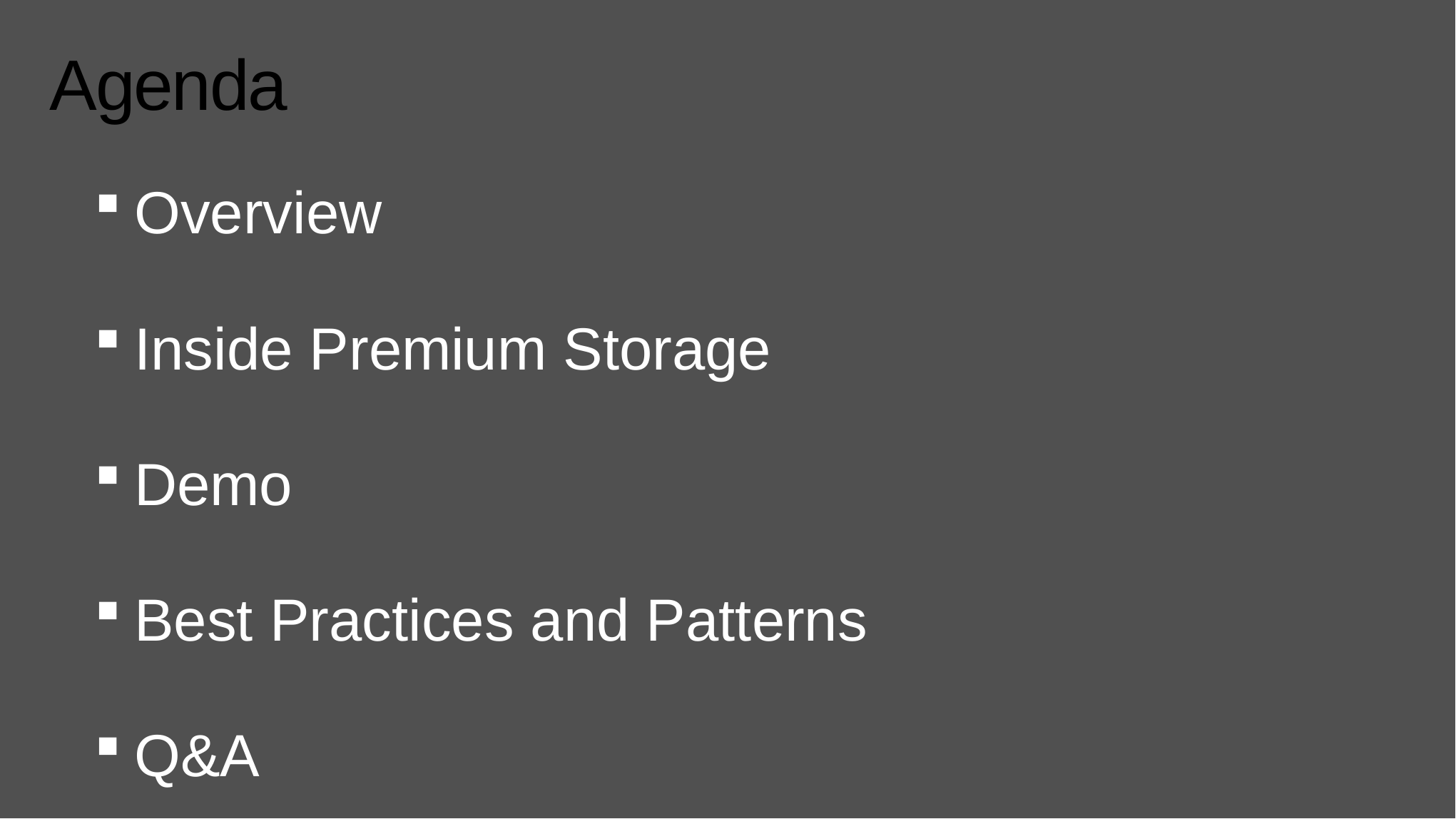

# Agenda
Overview

Inside Premium Storage

Demo

Best Practices and Patterns

Q&A